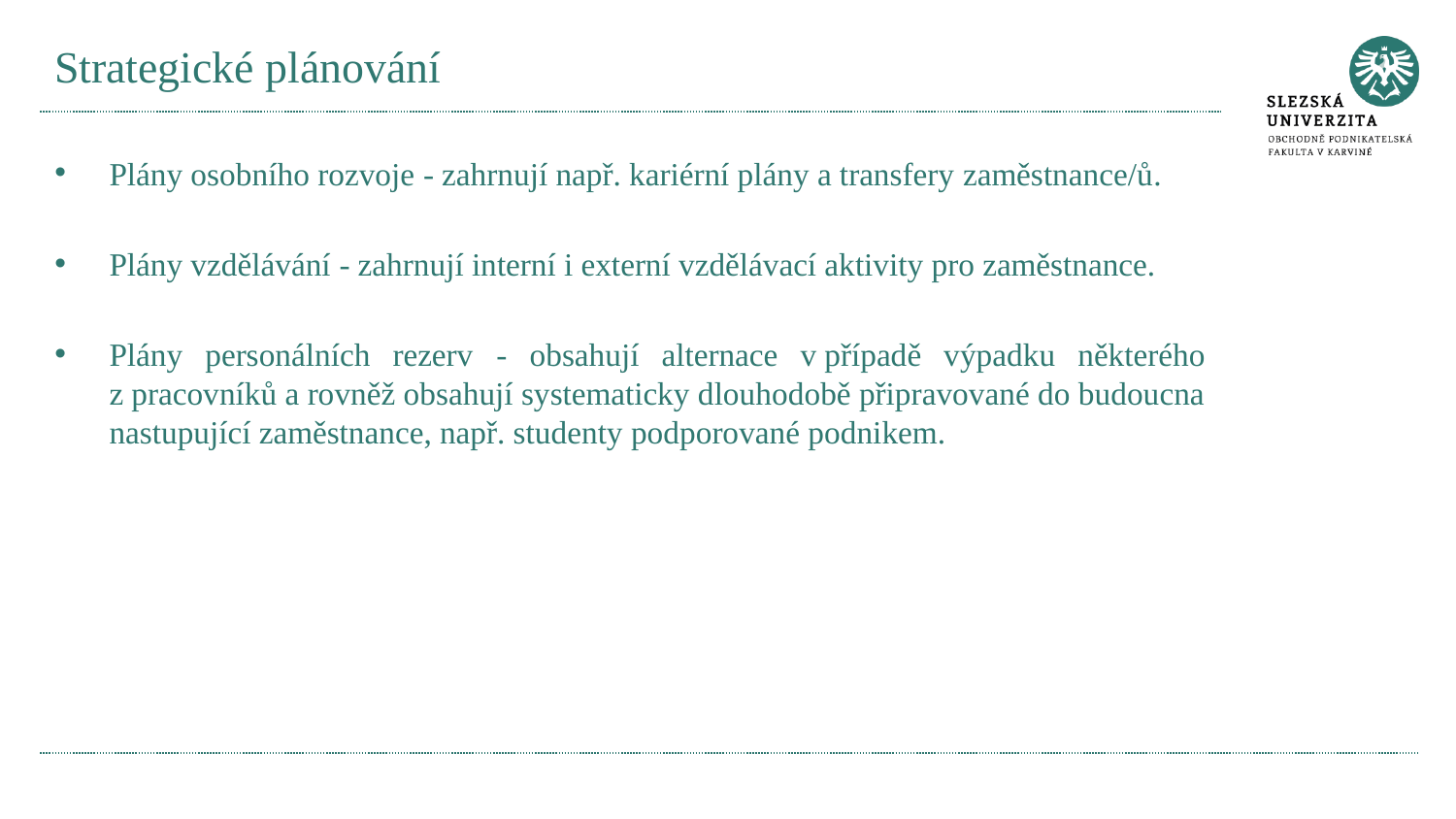

# Strategické plánování
Plány osobního rozvoje - zahrnují např. kariérní plány a transfery zaměstnance/ů.

Plány vzdělávání - zahrnují interní i externí vzdělávací aktivity pro zaměstnance.

Plány personálních rezerv - obsahují alternace v případě výpadku některého z pracovníků a rovněž obsahují systematicky dlouhodobě připravované do budoucna nastupující zaměstnance, např. studenty podporované podnikem.